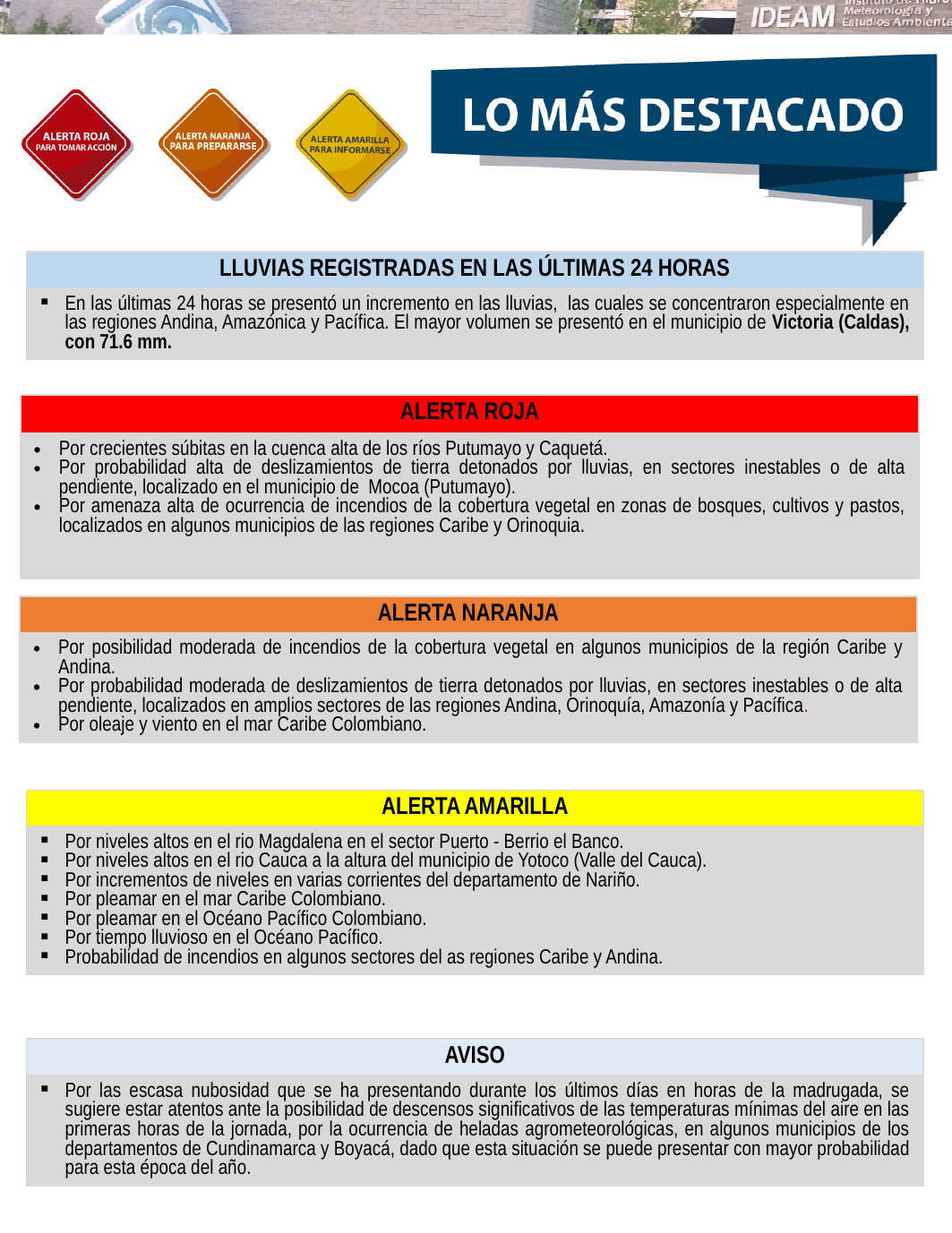

| LLUVIAS REGISTRADAS EN LAS ÚLTIMAS 24 HORAS |
| --- |
| En las últimas 24 horas se presentó un incremento en las lluvias, las cuales se concentraron especialmente en las regiones Andina, Amazónica y Pacífica. El mayor volumen se presentó en el municipio de Victoria (Caldas), con 71.6 mm. |
| ALERTA ROJA |
| --- |
| Por crecientes súbitas en la cuenca alta de los ríos Putumayo y Caquetá. Por probabilidad alta de deslizamientos de tierra detonados por lluvias, en sectores inestables o de alta pendiente, localizado en el municipio de Mocoa (Putumayo). Por amenaza alta de ocurrencia de incendios de la cobertura vegetal en zonas de bosques, cultivos y pastos, localizados en algunos municipios de las regiones Caribe y Orinoquia. |
| ALERTA NARANJA |
| --- |
| Por posibilidad moderada de incendios de la cobertura vegetal en algunos municipios de la región Caribe y Andina. Por probabilidad moderada de deslizamientos de tierra detonados por lluvias, en sectores inestables o de alta pendiente, localizados en amplios sectores de las regiones Andina, Orinoquía, Amazonía y Pacífica. Por oleaje y viento en el mar Caribe Colombiano. |
| ALERTA AMARILLA |
| --- |
| Por niveles altos en el rio Magdalena en el sector Puerto - Berrio el Banco. Por niveles altos en el rio Cauca a la altura del municipio de Yotoco (Valle del Cauca). Por incrementos de niveles en varias corrientes del departamento de Nariño. Por pleamar en el mar Caribe Colombiano. Por pleamar en el Océano Pacífico Colombiano. Por tiempo lluvioso en el Océano Pacífico. Probabilidad de incendios en algunos sectores del as regiones Caribe y Andina. |
| AVISO |
| --- |
| Por las escasa nubosidad que se ha presentando durante los últimos días en horas de la madrugada, se sugiere estar atentos ante la posibilidad de descensos significativos de las temperaturas mínimas del aire en las primeras horas de la jornada, por la ocurrencia de heladas agrometeorológicas, en algunos municipios de los departamentos de Cundinamarca y Boyacá, dado que esta situación se puede presentar con mayor probabilidad para esta época del año. |